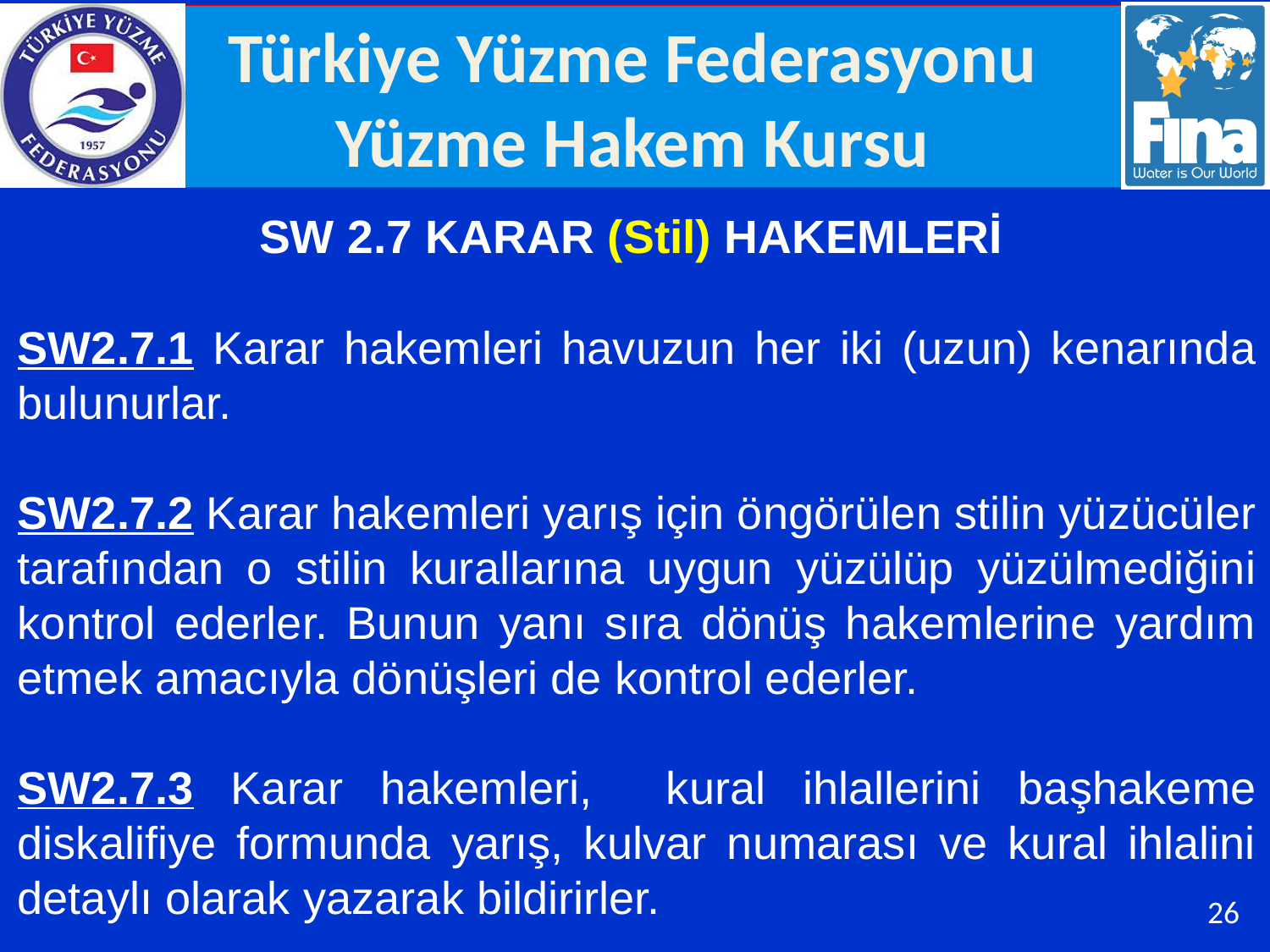

SW 2.7 KARAR (Stil) HAKEMLERİ

SW2.7.1 Karar hakemleri havuzun her iki (uzun) kenarında bulunurlar.

SW2.7.2 Karar hakemleri yarış için öngörülen stilin yüzücüler tarafından o stilin kurallarına uygun yüzülüp yüzülmediğini kontrol ederler. Bunun yanı sıra dönüş hakemlerine yardım etmek amacıyla dönüşleri de kontrol ederler.

SW2.7.3 Karar hakemleri,  kural ihlallerini başhakeme diskalifiye formunda yarış, kulvar numarası ve kural ihlalini detaylı olarak yazarak bildirirler.

26